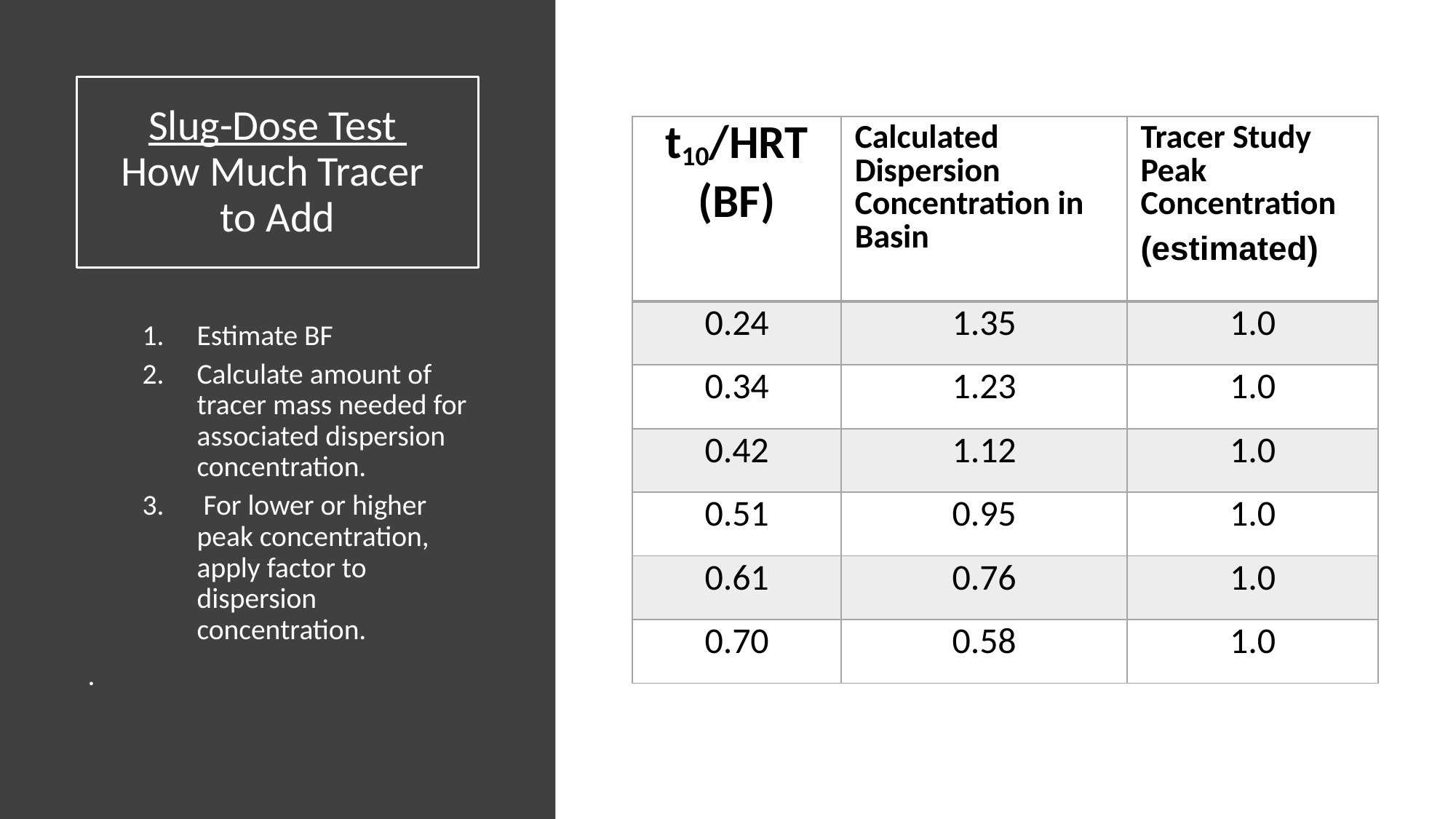

# Slug-Dose Test How Much Tracer to Add
| t10/HRT (BF) | Calculated Dispersion Concentration in Basin | Tracer Study Peak Concentration (estimated) |
| --- | --- | --- |
| 0.24 | 1.35 | 1.0 |
| 0.34 | 1.23 | 1.0 |
| 0.42 | 1.12 | 1.0 |
| 0.51 | 0.95 | 1.0 |
| 0.61 | 0.76 | 1.0 |
| 0.70 | 0.58 | 1.0 |
Estimate BF
Calculate amount of tracer mass needed for associated dispersion concentration.
 For lower or higher peak concentration, apply factor to dispersion concentration.
.